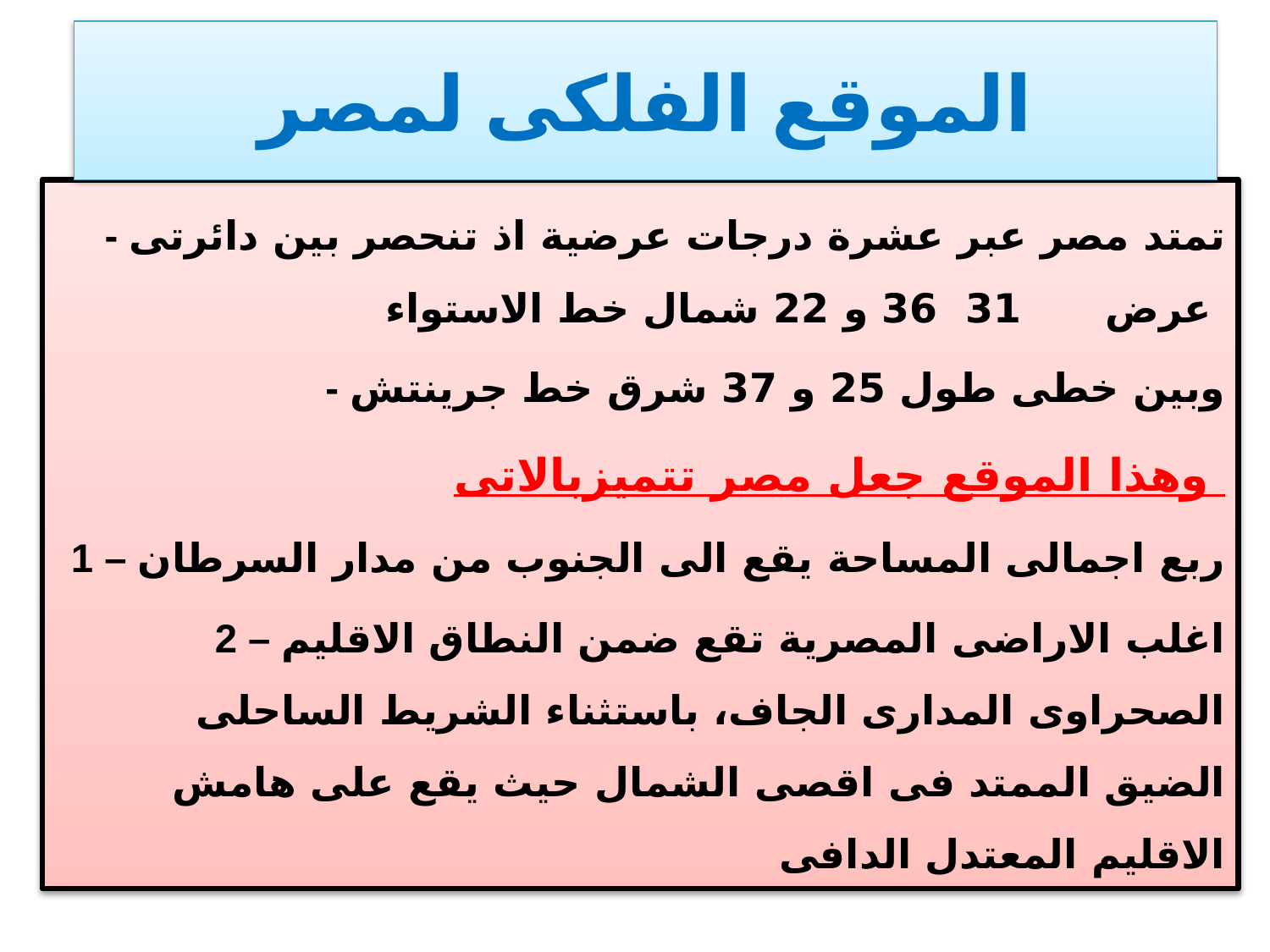

# الموقع الفلكى لمصر
- تمتد مصر عبر عشرة درجات عرضية اذ تنحصر بين دائرتى عرض      31  36 و 22 شمال خط الاستواء
- وبين خطى طول 25 و 37 شرق خط جرينتش
وهذا الموقع جعل مصر تتميزبالاتى
1 – ربع اجمالى المساحة يقع الى الجنوب من مدار السرطان
2 – اغلب الاراضى المصرية تقع ضمن النطاق الاقليم الصحراوى المدارى الجاف، باستثناء الشريط الساحلى الضيق الممتد فى اقصى الشمال حيث يقع على هامش الاقليم المعتدل الدافى